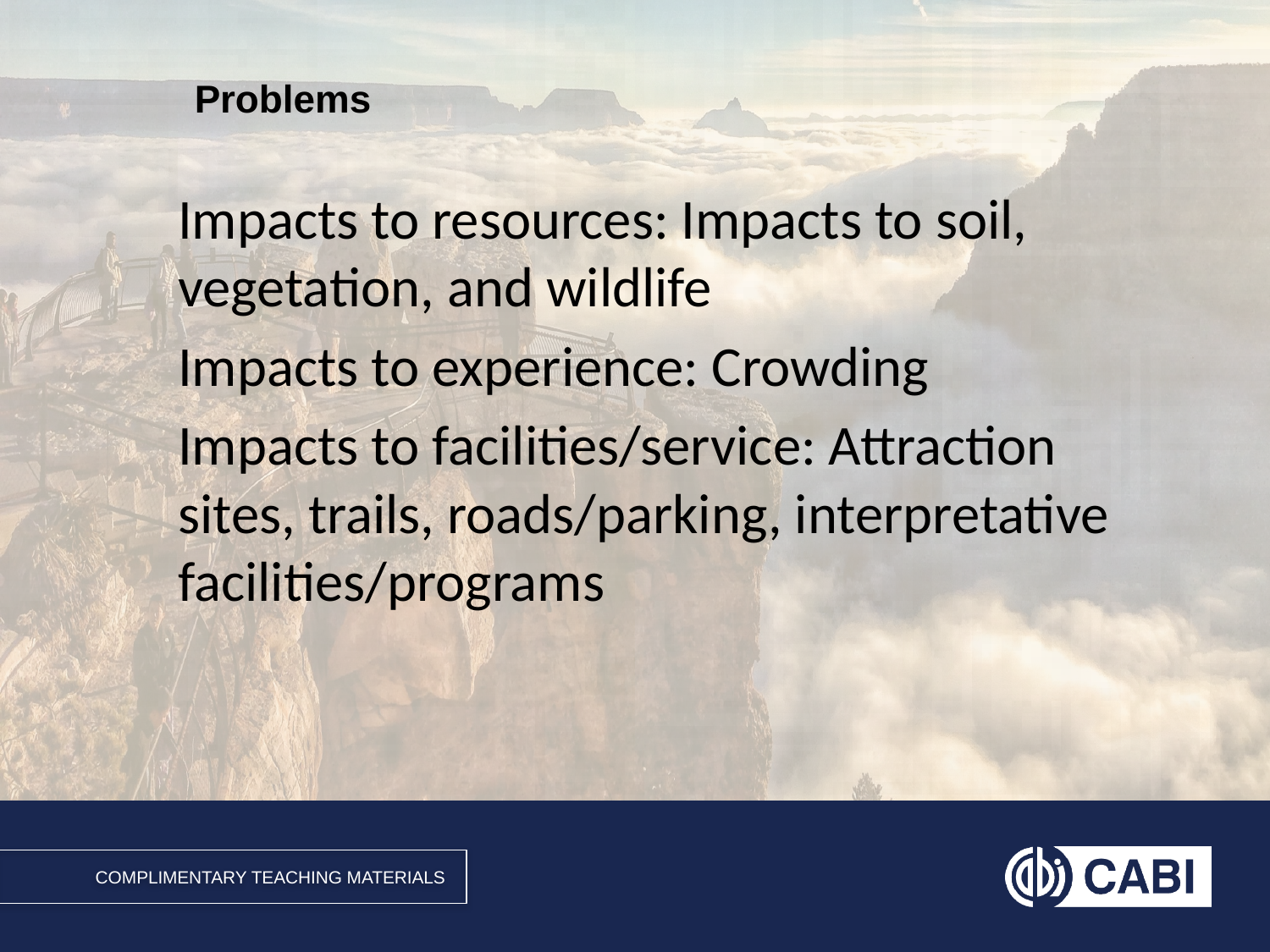

Impacts to resources: Impacts to soil, vegetation, and wildlife
Impacts to experience: Crowding
Impacts to facilities/service: Attraction sites, trails, roads/parking, interpretative facilities/programs